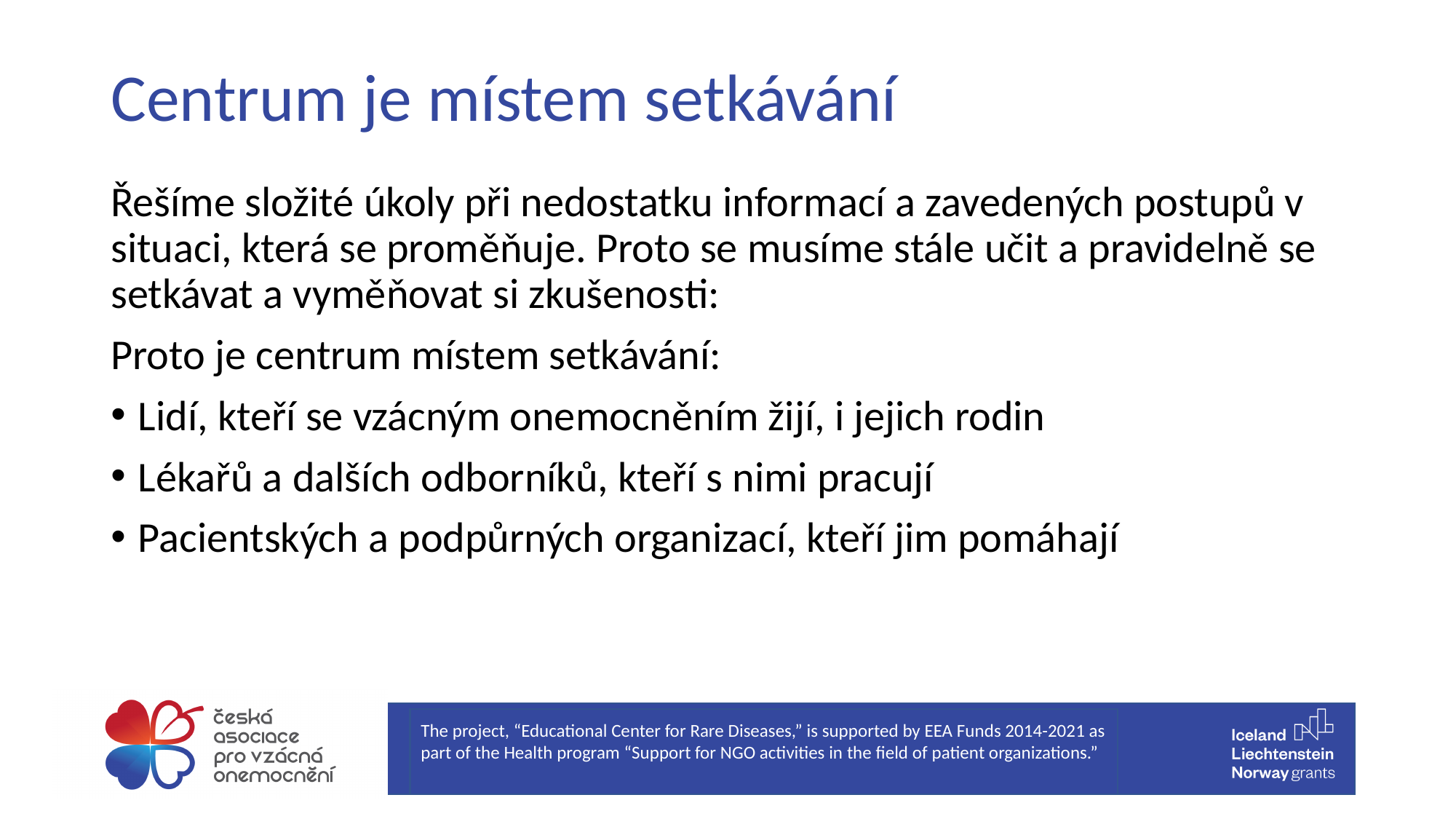

# Centrum je místem setkávání
Řešíme složité úkoly při nedostatku informací a zavedených postupů v situaci, která se proměňuje. Proto se musíme stále učit a pravidelně se setkávat a vyměňovat si zkušenosti:
Proto je centrum místem setkávání:
Lidí, kteří se vzácným onemocněním žijí, i jejich rodin
Lékařů a dalších odborníků, kteří s nimi pracují
Pacientských a podpůrných organizací, kteří jim pomáhají